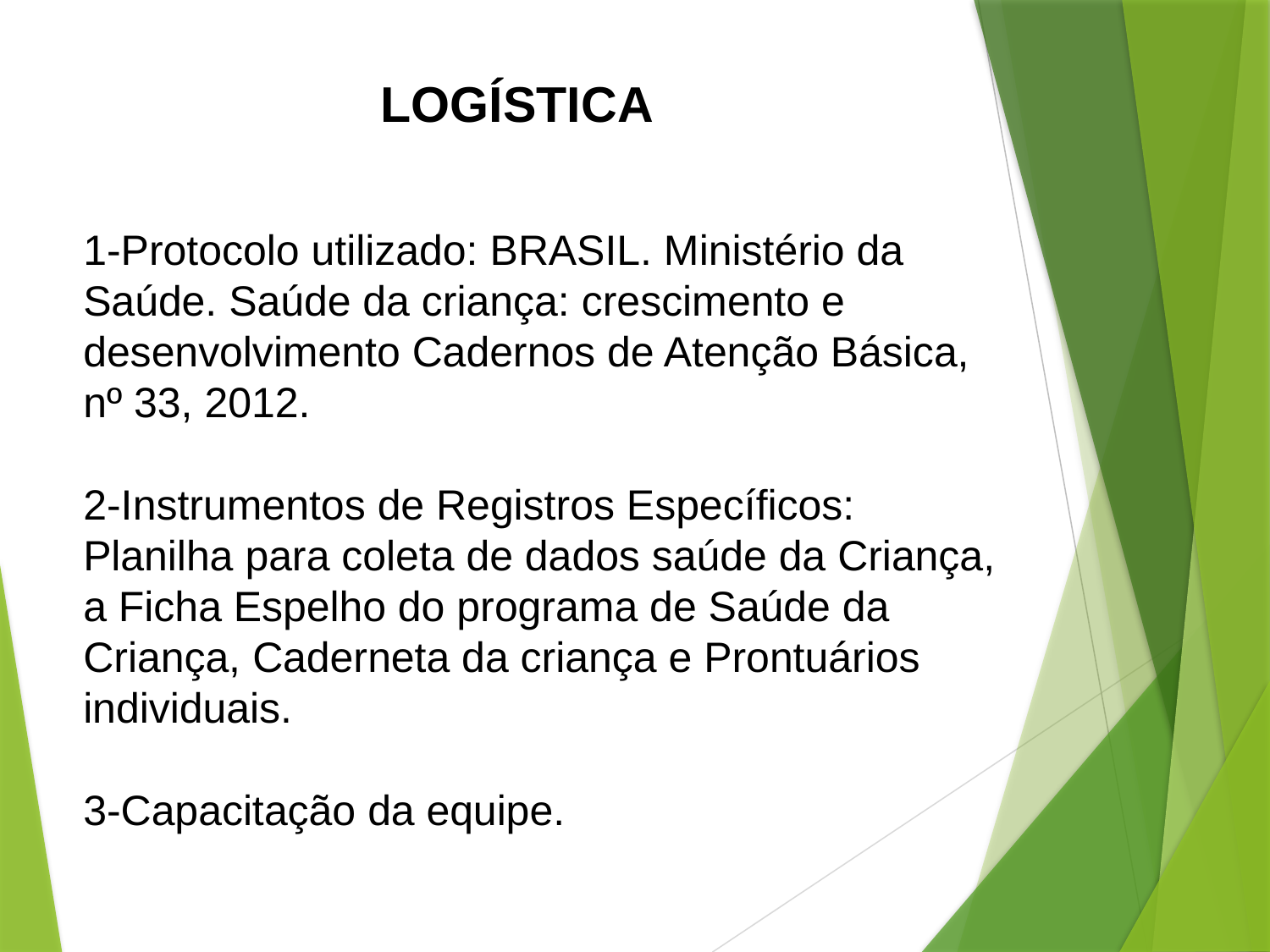

# LOGÍSTICA
1-Protocolo utilizado: BRASIL. Ministério da Saúde. Saúde da criança: crescimento e desenvolvimento Cadernos de Atenção Básica, nº 33, 2012.

2-Instrumentos de Registros Específicos: Planilha para coleta de dados saúde da Criança, a Ficha Espelho do programa de Saúde da Criança, Caderneta da criança e Prontuários individuais.

3-Capacitação da equipe.